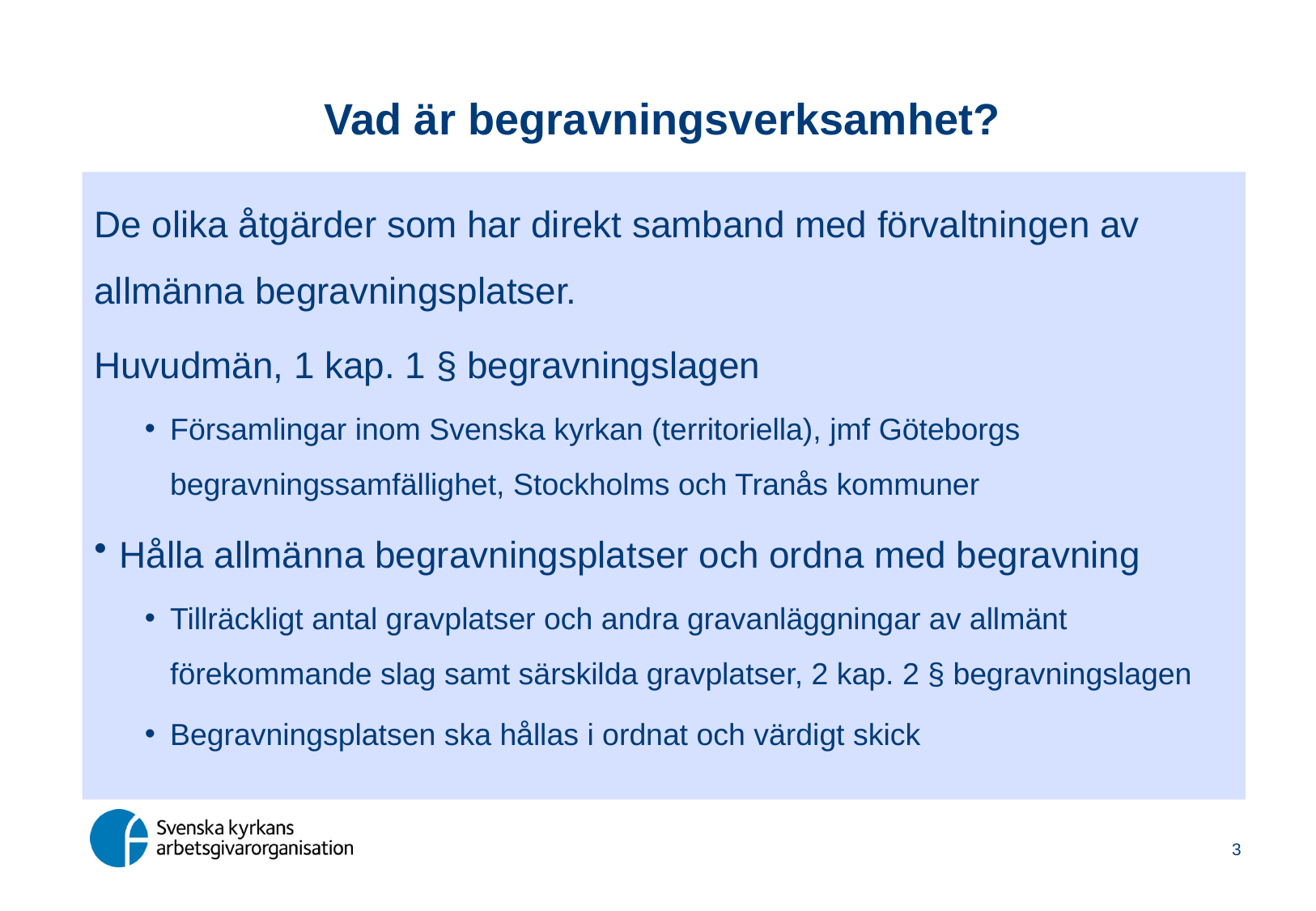

# Vad är begravningsverksamhet?
De olika åtgärder som har direkt samband med förvaltningen av allmänna begravningsplatser.
Huvudmän, 1 kap. 1 § begravningslagen
Församlingar inom Svenska kyrkan (territoriella), jmf Göteborgs begravningssamfällighet, Stockholms och Tranås kommuner
Hålla allmänna begravningsplatser och ordna med begravning
Tillräckligt antal gravplatser och andra gravanläggningar av allmänt förekommande slag samt särskilda gravplatser, 2 kap. 2 § begravningslagen
Begravningsplatsen ska hållas i ordnat och värdigt skick